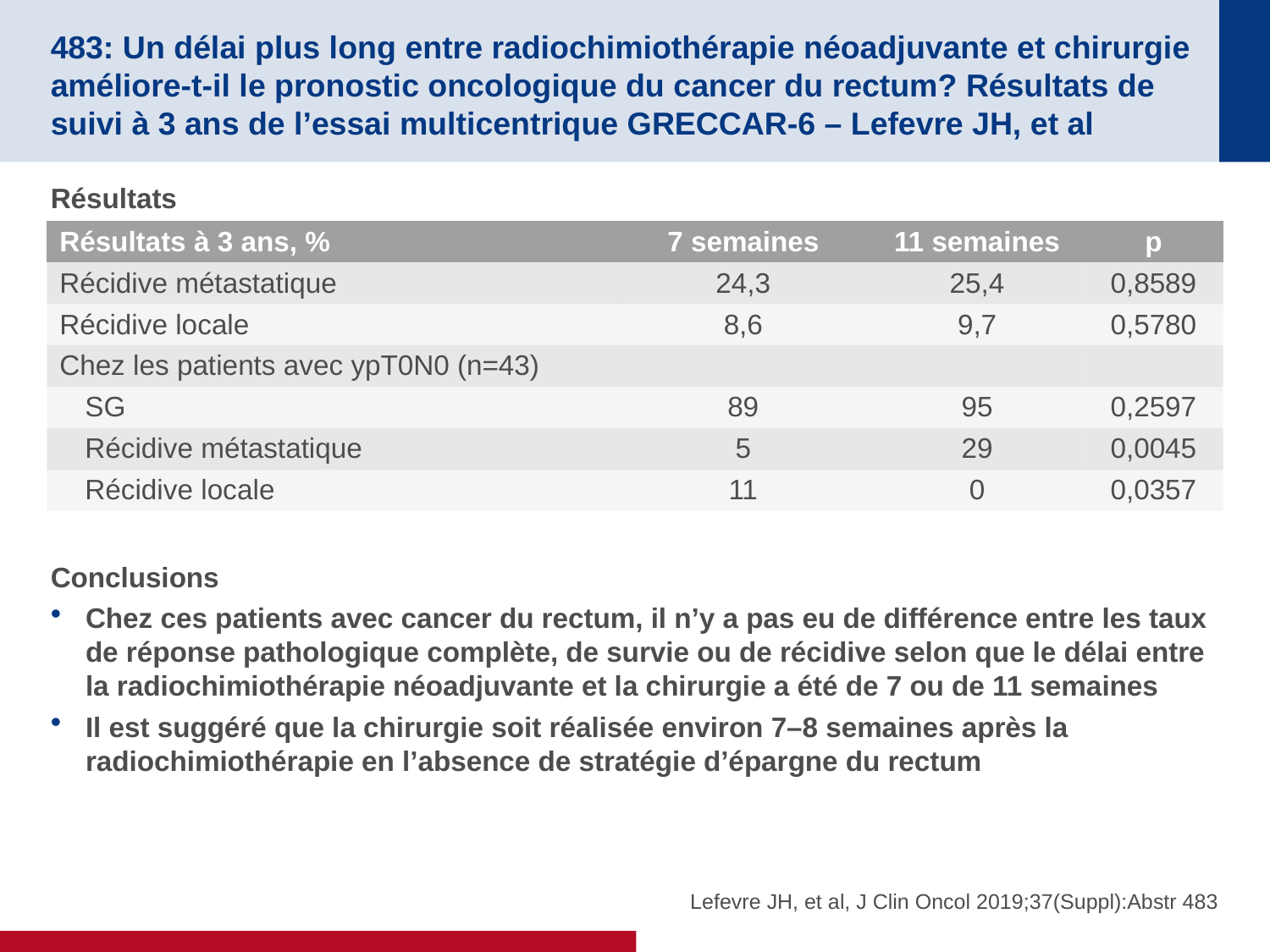

# 483: Un délai plus long entre radiochimiothérapie néoadjuvante et chirurgie améliore-t-il le pronostic oncologique du cancer du rectum? Résultats de suivi à 3 ans de l’essai multicentrique GRECCAR-6 – Lefevre JH, et al
Résultats
Conclusions
Chez ces patients avec cancer du rectum, il n’y a pas eu de différence entre les taux de réponse pathologique complète, de survie ou de récidive selon que le délai entre la radiochimiothérapie néoadjuvante et la chirurgie a été de 7 ou de 11 semaines
Il est suggéré que la chirurgie soit réalisée environ 7–8 semaines après la radiochimiothérapie en l’absence de stratégie d’épargne du rectum
| Résultats à 3 ans, % | 7 semaines | 11 semaines | p |
| --- | --- | --- | --- |
| Récidive métastatique | 24,3 | 25,4 | 0,8589 |
| Récidive locale | 8,6 | 9,7 | 0,5780 |
| Chez les patients avec ypT0N0 (n=43) |  |  |  |
| SG | 89 | 95 | 0,2597 |
| Récidive métastatique | 5 | 29 | 0,0045 |
| Récidive locale | 11 | 0 | 0,0357 |
Lefevre JH, et al, J Clin Oncol 2019;37(Suppl):Abstr 483